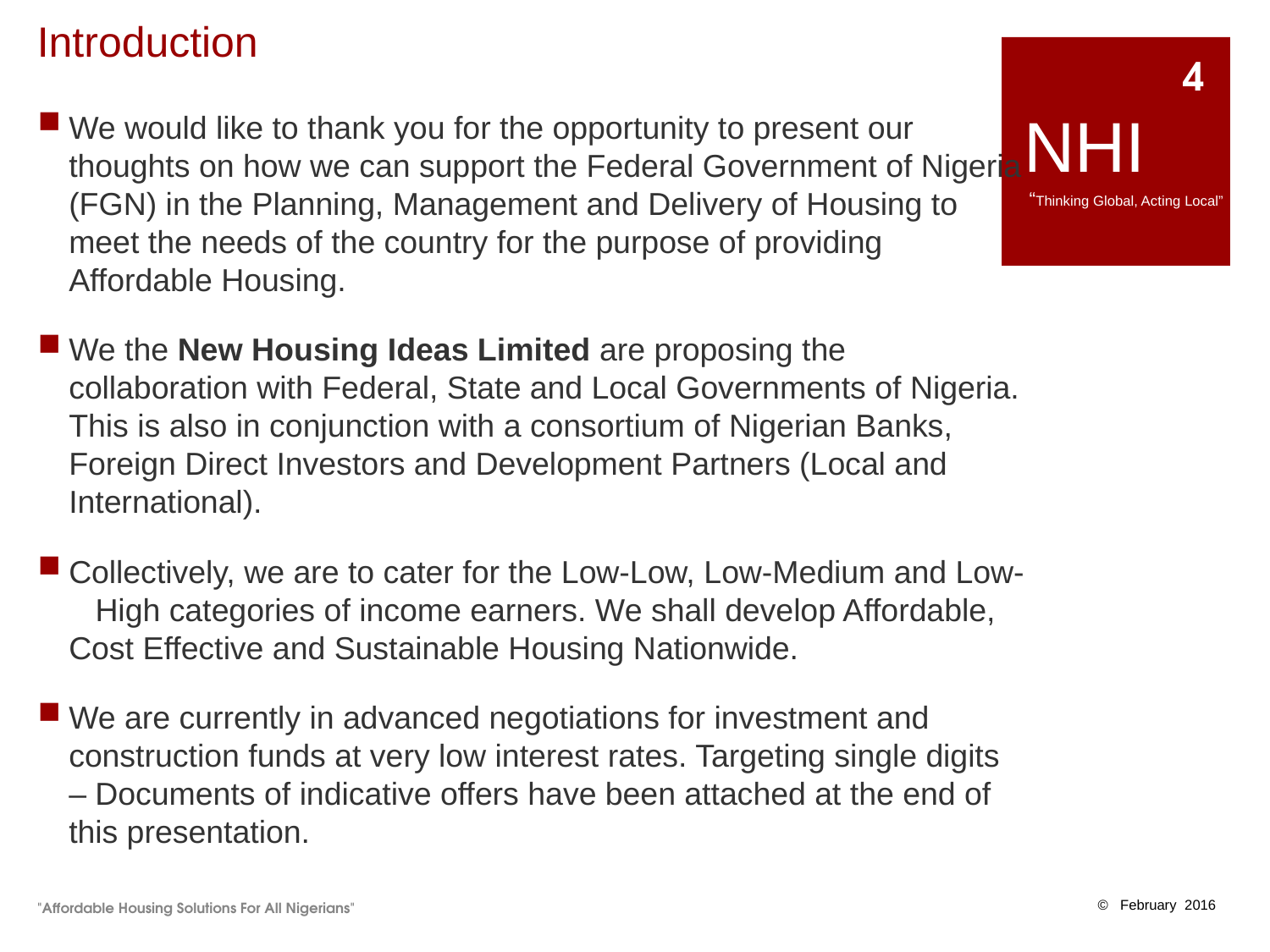

# Introduction
4
NHI
 “Thinking Global, Acting Local”

We would like to thank you for the opportunity to present our thoughts on how we can support the Federal Government of Nigeria (FGN) in the Planning, Management and Delivery of Housing to meet the needs of the country for the purpose of providing Affordable Housing.
We the New Housing Ideas Limited are proposing the collaboration with Federal, State and Local Governments of Nigeria. This is also in conjunction with a consortium of Nigerian Banks, Foreign Direct Investors and Development Partners (Local and International).
Collectively, we are to cater for the Low-Low, Low-Medium and Low-    High categories of income earners. We shall develop Affordable, Cost Effective and Sustainable Housing Nationwide.
We are currently in advanced negotiations for investment and construction funds at very low interest rates. Targeting single digits – Documents of indicative offers have been attached at the end of this presentation.

"Affordable Housing Solutions For All Nigerians"
©   February  2016